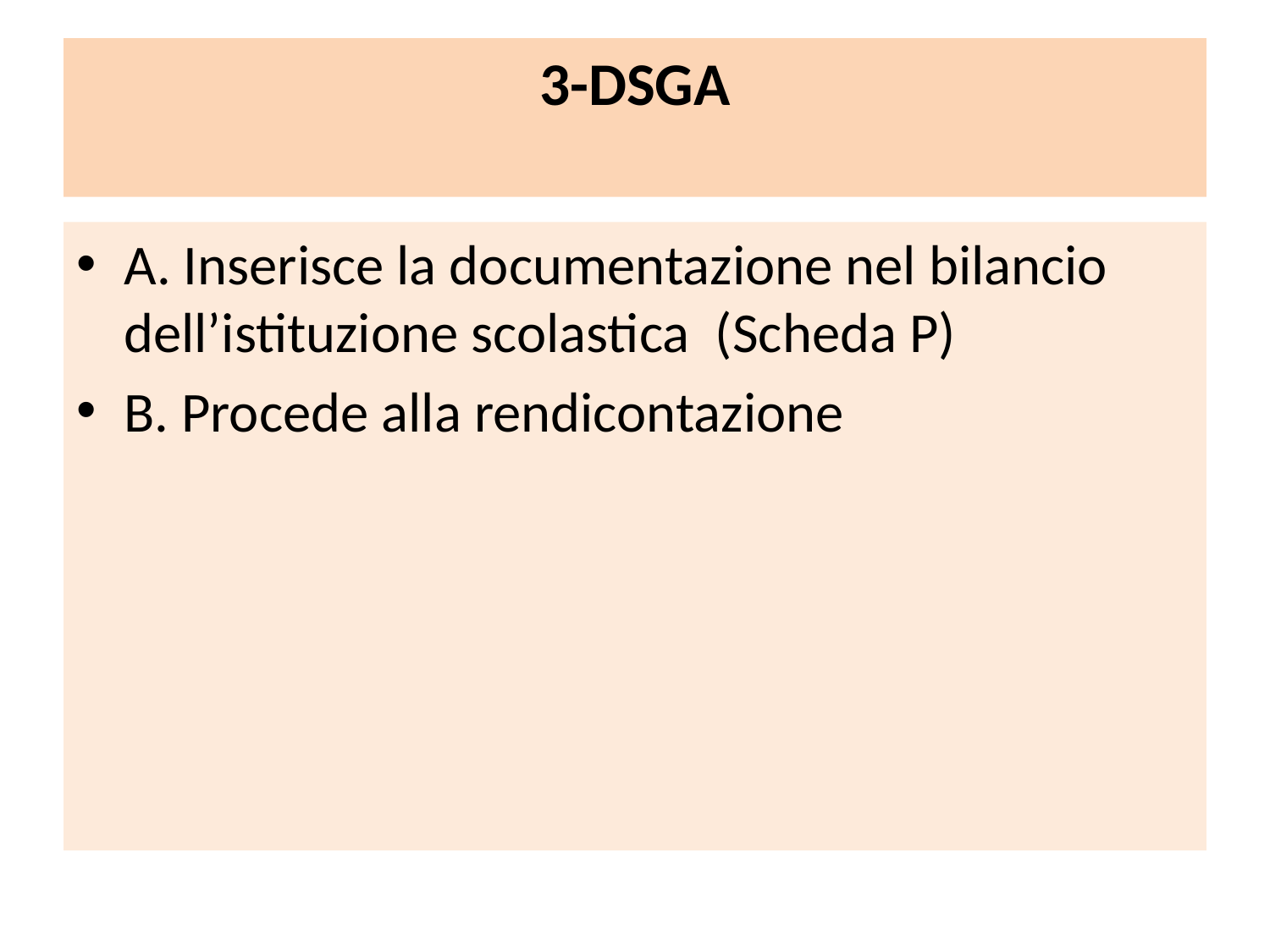

# 3-DSGA
A. Inserisce la documentazione nel bilancio dell’istituzione scolastica  (Scheda P)
B. Procede alla rendicontazione